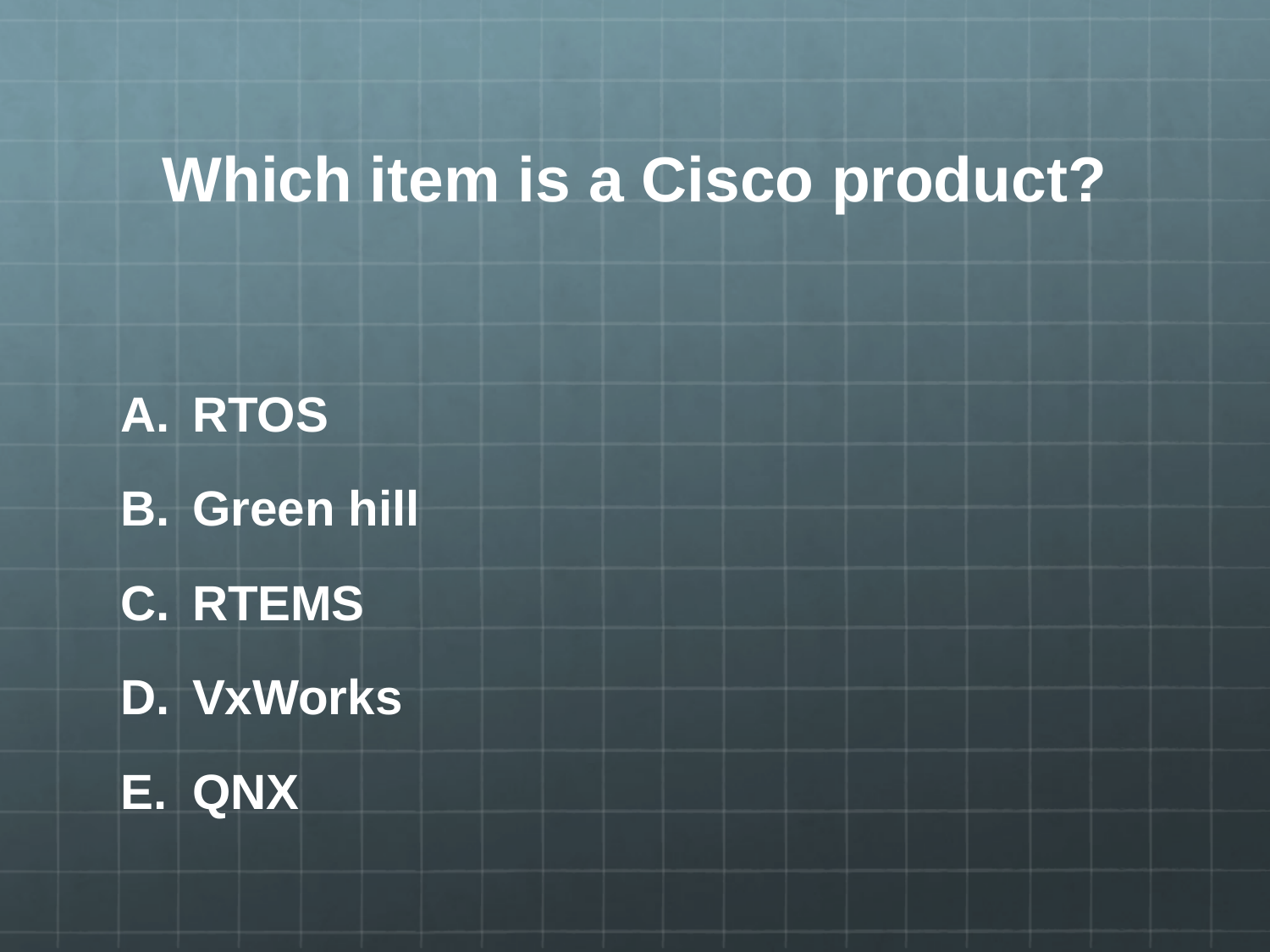

# Which item is a Cisco product?
RTOS
Green hill
RTEMS
VxWorks
QNX